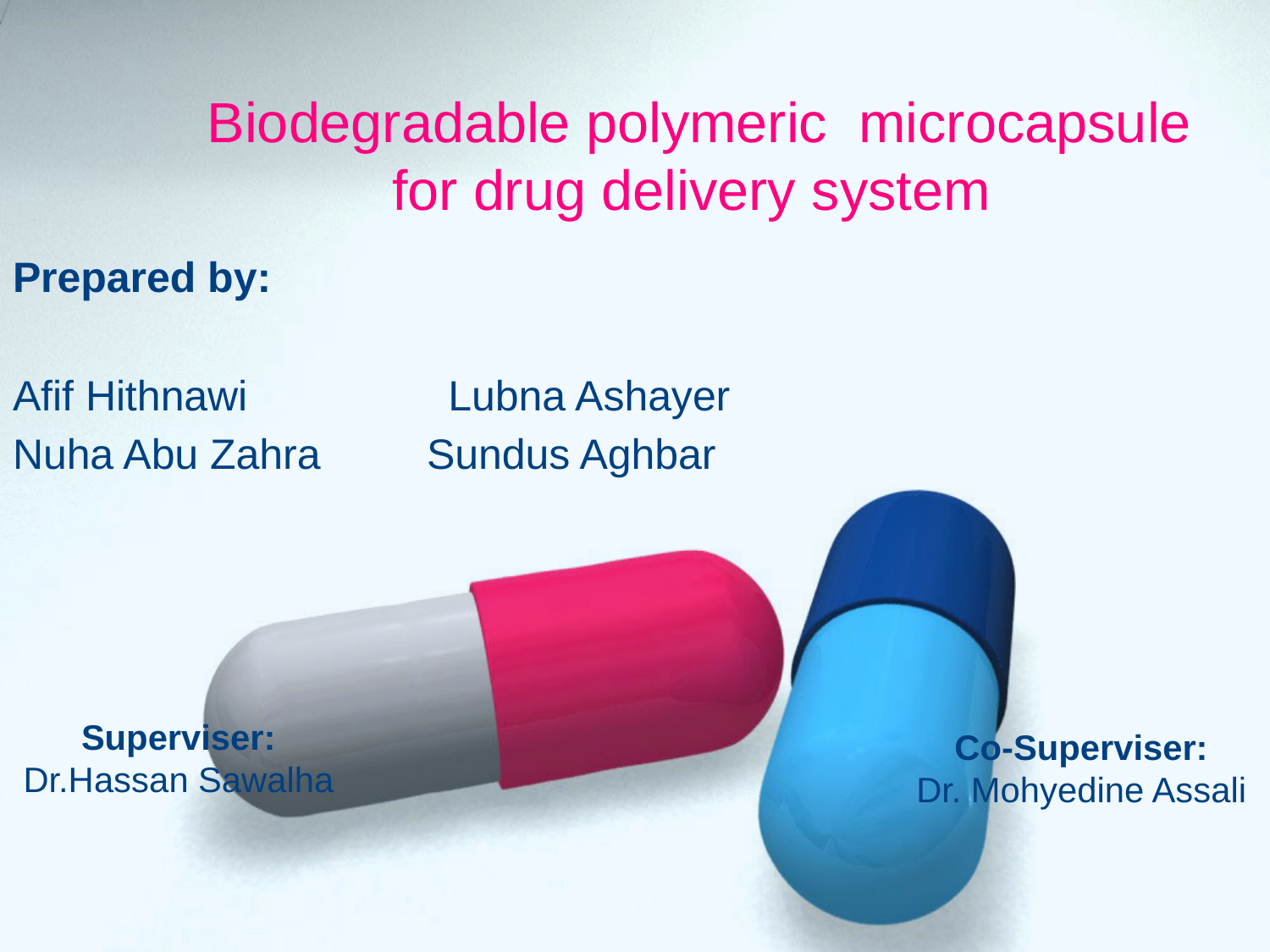

# Biodegradable polymeric  microcapsule for drug delivery system
Prepared by:

Afif Hithnawi                 Lubna Ashayer
Nuha Abu Zahra         Sundus Aghbar
Superviser:
Dr.Hassan Sawalha
Co-Superviser:
Dr. Mohyedine Assali